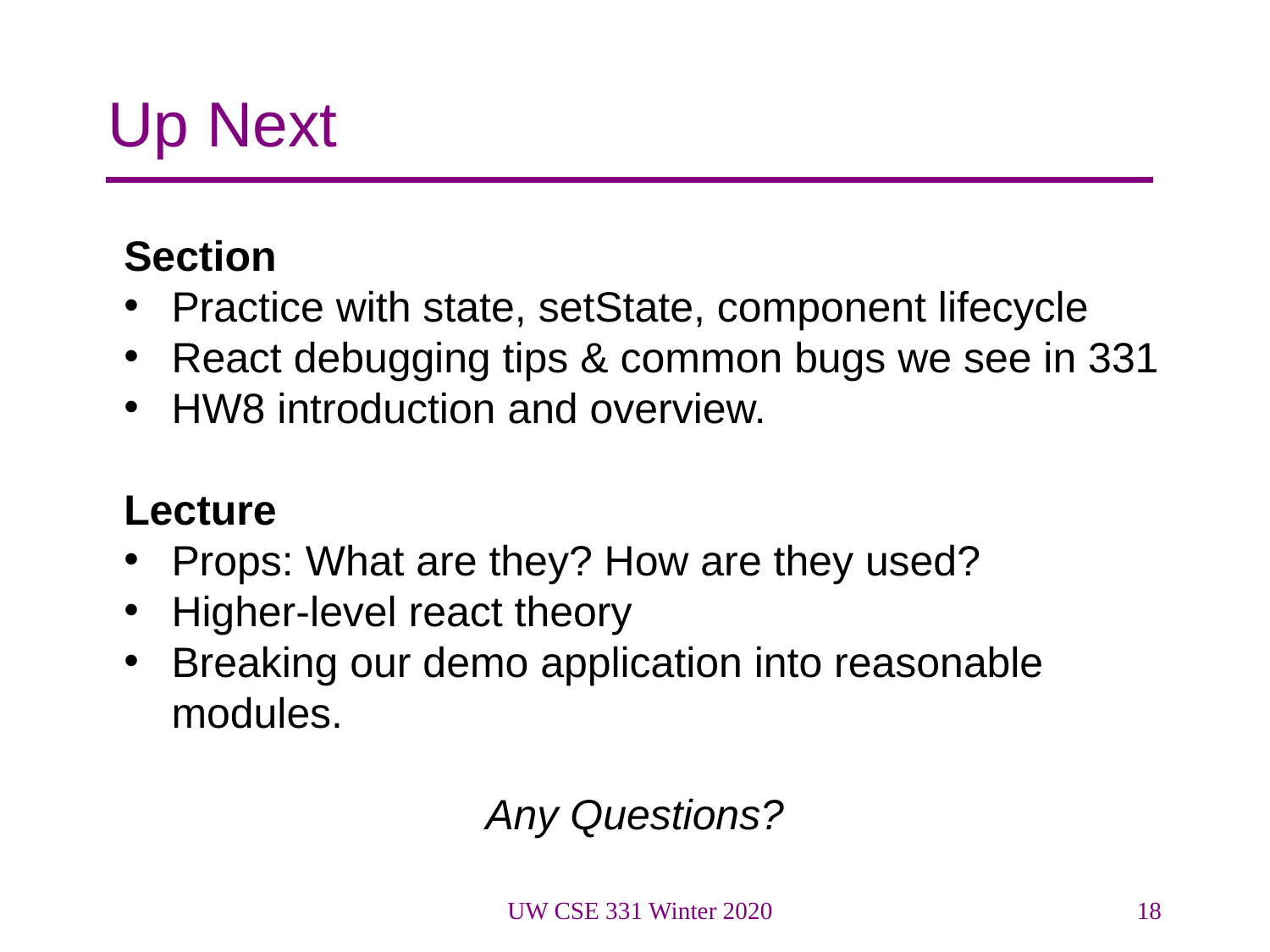

# Up Next
Section
Practice with state, setState, component lifecycle
React debugging tips & common bugs we see in 331
HW8 introduction and overview.

Lecture
Props: What are they? How are they used?
Higher-level react theory
Breaking our demo application into reasonable modules.

Any Questions?
UW CSE 331 Winter 2020
18